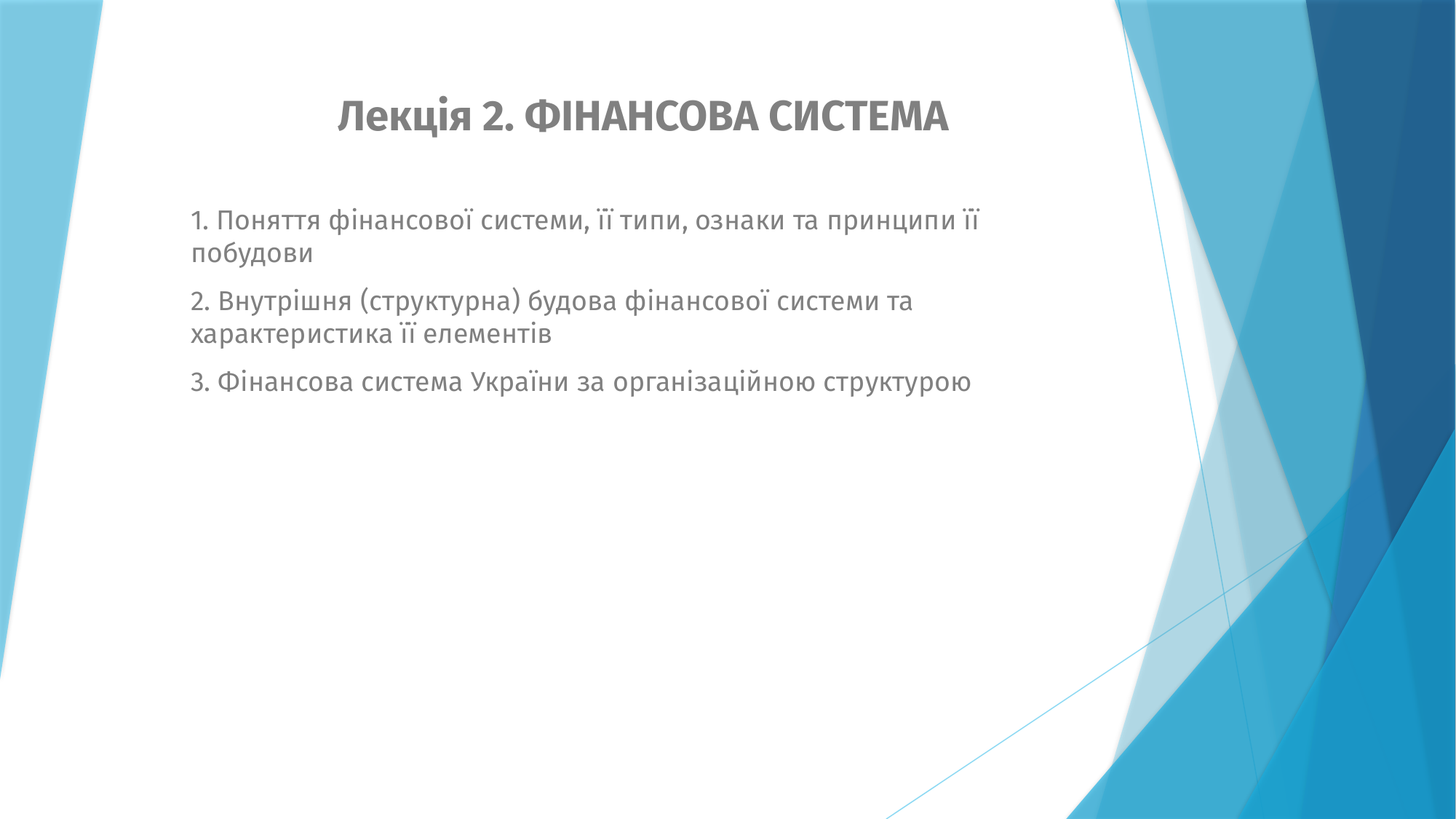

Лекція 2. ФІНАНСОВА СИСТЕМА

1. Поняття фінансової системи, її типи, ознаки та принципи її побудови
2. Внутрішня (структурна) будова фінансової системи та характеристика її елементів
3. Фінансова система України за організаційною структурою